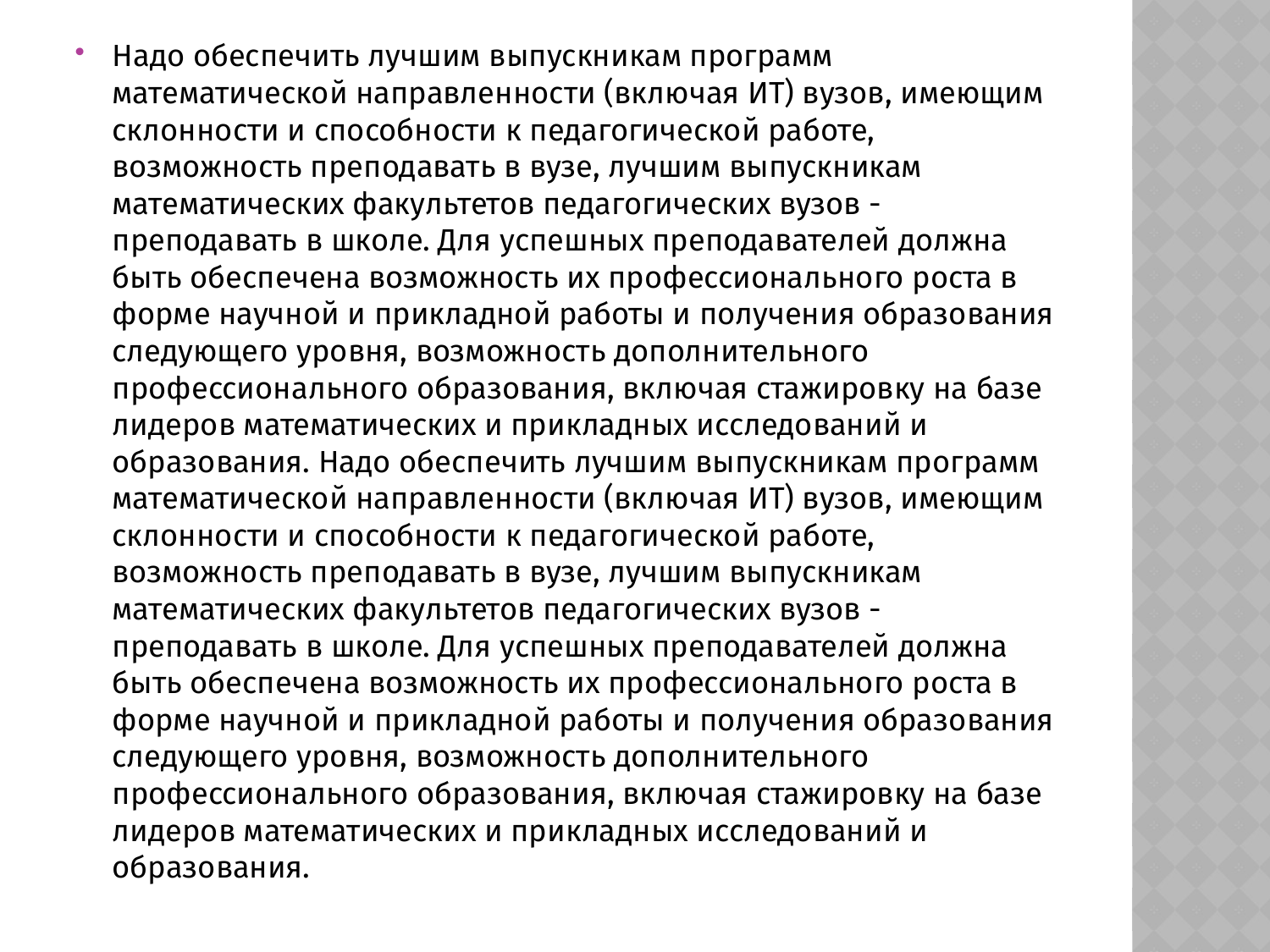

Надо обеспечить лучшим выпускникам программ математической направленности (включая ИТ) вузов, имеющим склонности и способности к педагогической работе, возможность преподавать в вузе, лучшим выпускникам математических факультетов педагогических вузов -преподавать в школе. Для успешных преподавателей должна быть обеспечена возможность их профессионального роста в форме научной и прикладной работы и получения образования следующего уровня, возможность дополнительного профессионального образования, включая стажировку на базе лидеров математических и прикладных исследований и образования. Надо обеспечить лучшим выпускникам программ математической направленности (включая ИТ) вузов, имеющим склонности и способности к педагогической работе, возможность преподавать в вузе, лучшим выпускникам математических факультетов педагогических вузов -преподавать в школе. Для успешных преподавателей должна быть обеспечена возможность их профессионального роста в форме научной и прикладной работы и получения образования следующего уровня, возможность дополнительного профессионального образования, включая стажировку на базе лидеров математических и прикладных исследований и образования.